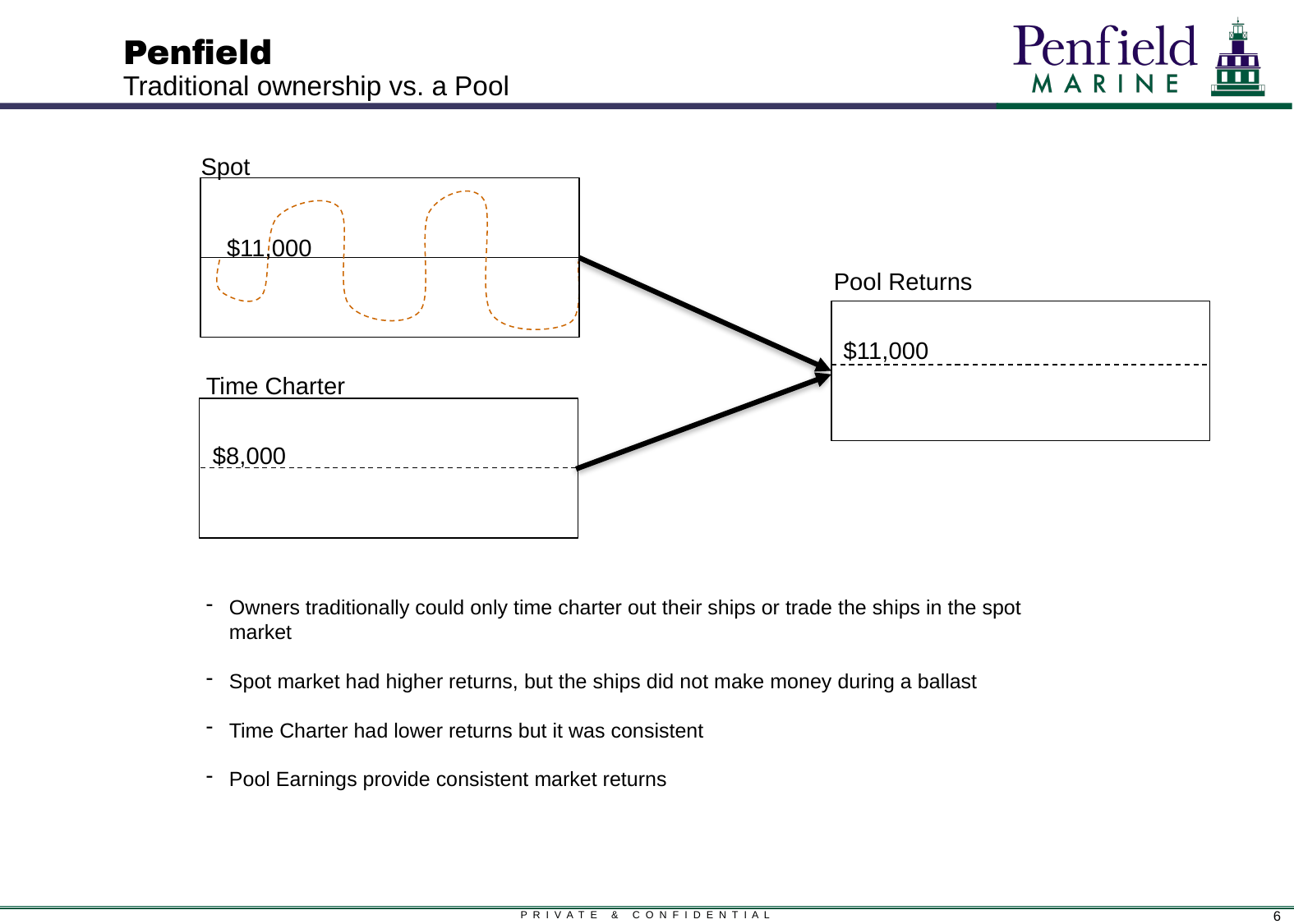

# Penfield Traditional ownership vs. a Pool

Spot

$11,000
Pool Returns

$11,000
Time Charter

$8,000
Owners traditionally could only time charter out their ships or trade the ships in the spot market

Spot market had higher returns, but the ships did not make money during a ballast

Time Charter had lower returns but it was consistent

Pool Earnings provide consistent market returns

6